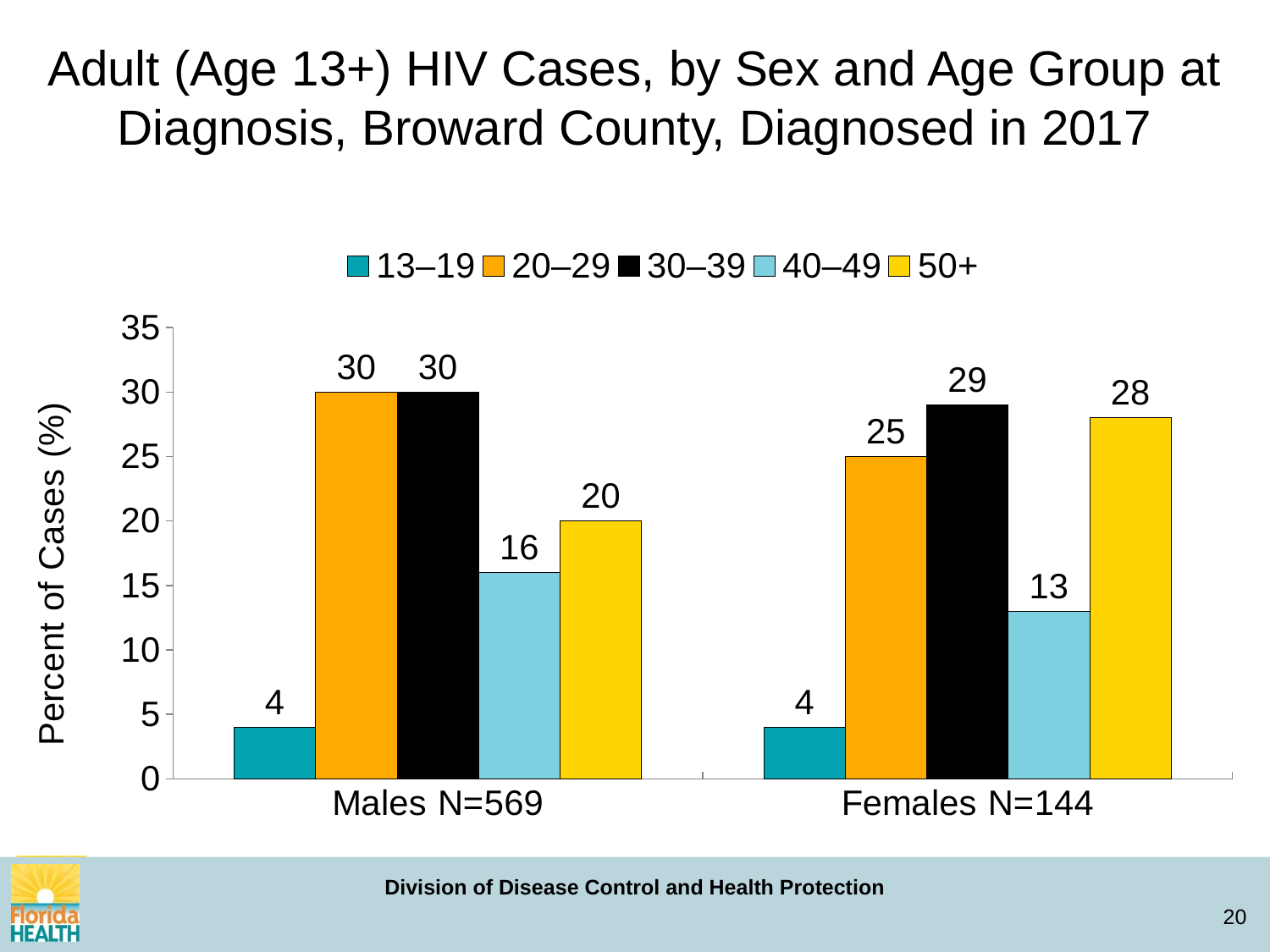

Adult (Age 13+) HIV Cases, by Sex and Age Group at Diagnosis, Broward County, Diagnosed in 2017

### Chart

| Category | 13–19 | 20–29 | 30–39 | 40–49 | 50+ |
|---|---|---|---|---|---|
| Males N=569 | 4.0 | 30.0 | 30.0 | 16.0 | 20.0 |
| Females N=144 | 4.0 | 25.0 | 29.0 | 13.0 | 28.0 |